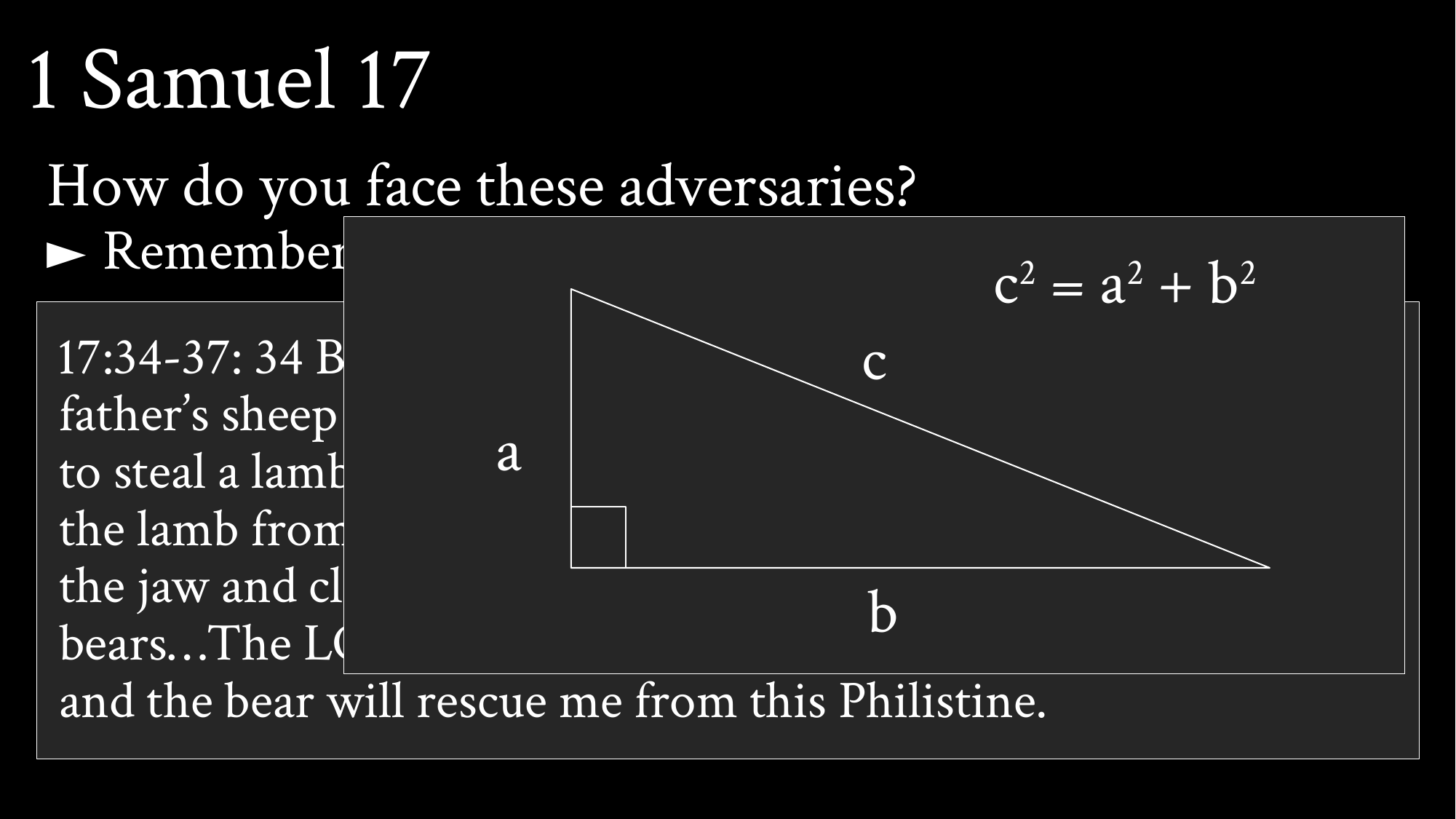

1 Samuel 17
How do you face these adversaries?
► 	Remember how God helped me in the past.

c2 = a2 + b2

c
a

b

17:34-37: 34 But David persisted. “I have been taking care of my father’s sheep and goats,” he said. “When a lion or a bear comes to steal a lamb from the flock, I go after it with a club and rescue the lamb from its mouth. If the animal turns on me, I catch it by the jaw and club it to death. I have done this to both lions and bears…The LORD who rescued me from the claws of the lion and the bear will rescue me from this Philistine.